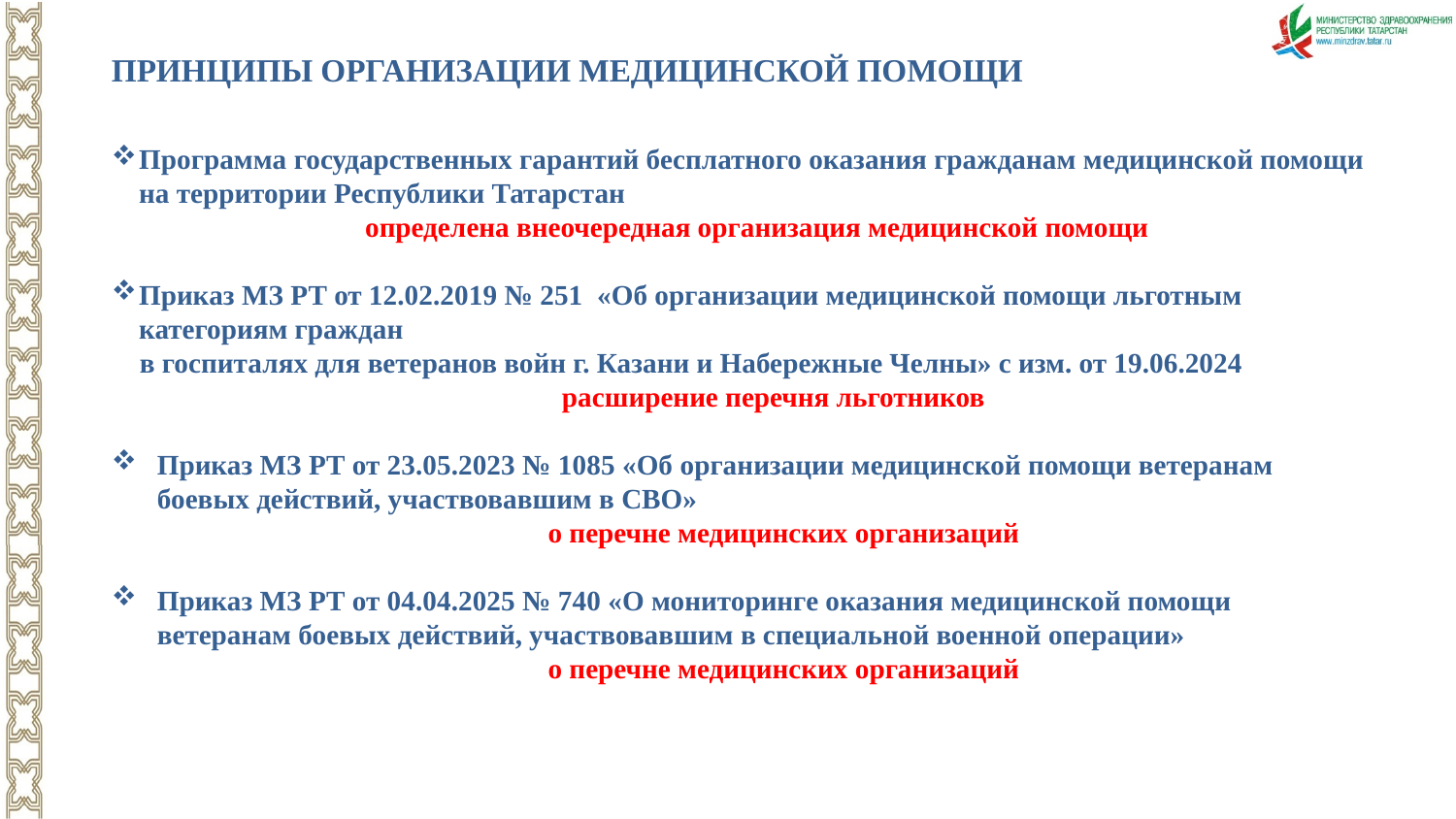

ПРИНЦИПЫ ОРГАНИЗАЦИИ МЕДИЦИНСКОЙ ПОМОЩИ
Программа государственных гарантий бесплатного оказания гражданам медицинской помощи на территории Республики Татарстан
                                    определена внеочередная организация медицинской помощи

Приказ МЗ РТ от 12.02.2019 № 251  «Об организации медицинской помощи льготным категориям граждан
    в госпиталях для ветеранов войн г. Казани и Набережные Челны» с изм. от 19.06.2024
                                                                расширение перечня льготников

Приказ МЗ РТ от 23.05.2023 № 1085 «Об организации медицинской помощи ветеранам боевых действий, участвовавшим в СВО»
                                                              о перечне медицинских организаций

Приказ МЗ РТ от 04.04.2025 № 740 «О мониторинге оказания медицинской помощи ветеранам боевых действий, участвовавшим в специальной военной операции»
                                                              о перечне медицинских организаций